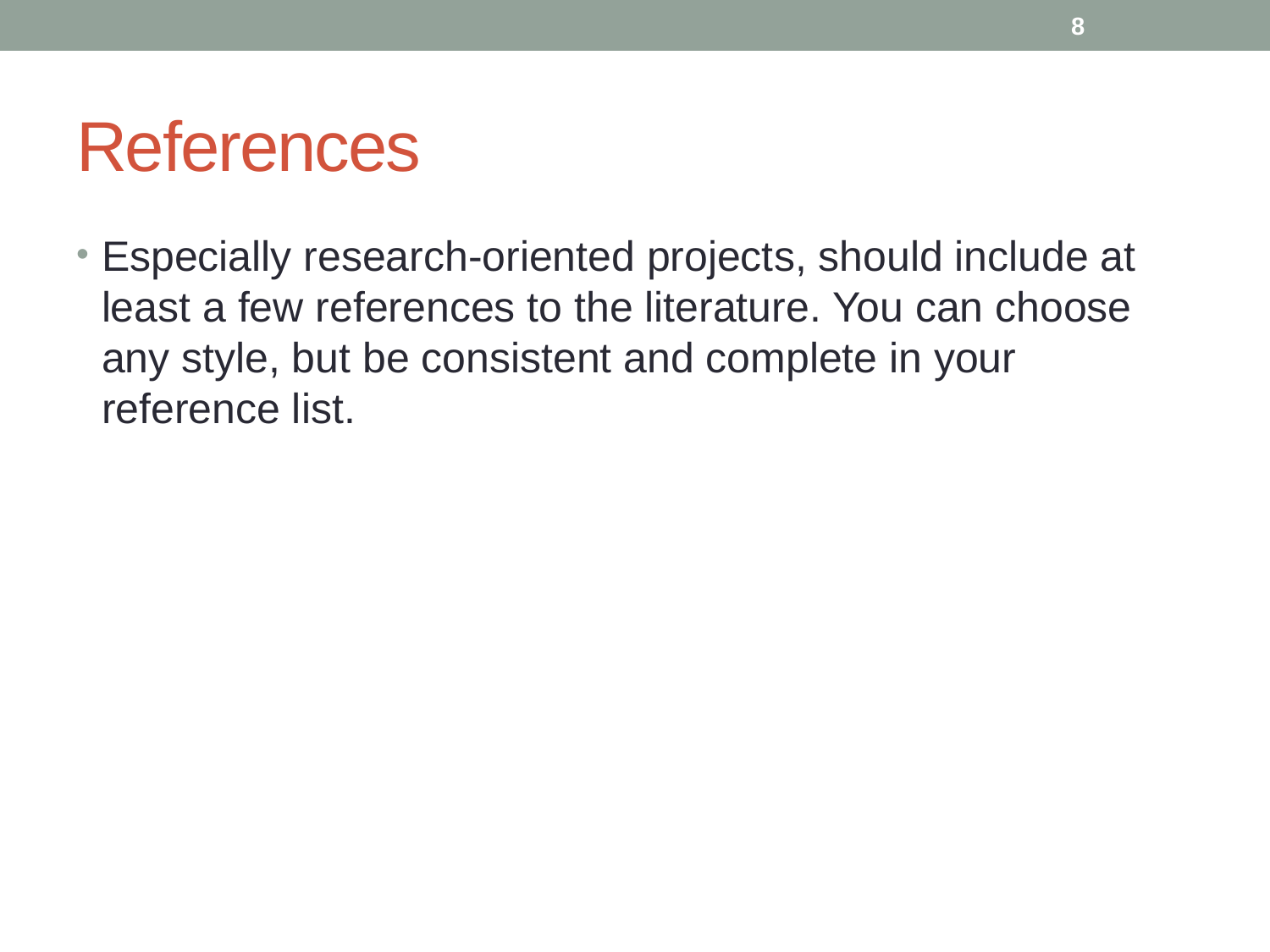

8
# References
Especially research-oriented projects, should include at least a few references to the literature. You can choose any style, but be consistent and complete in your reference list.